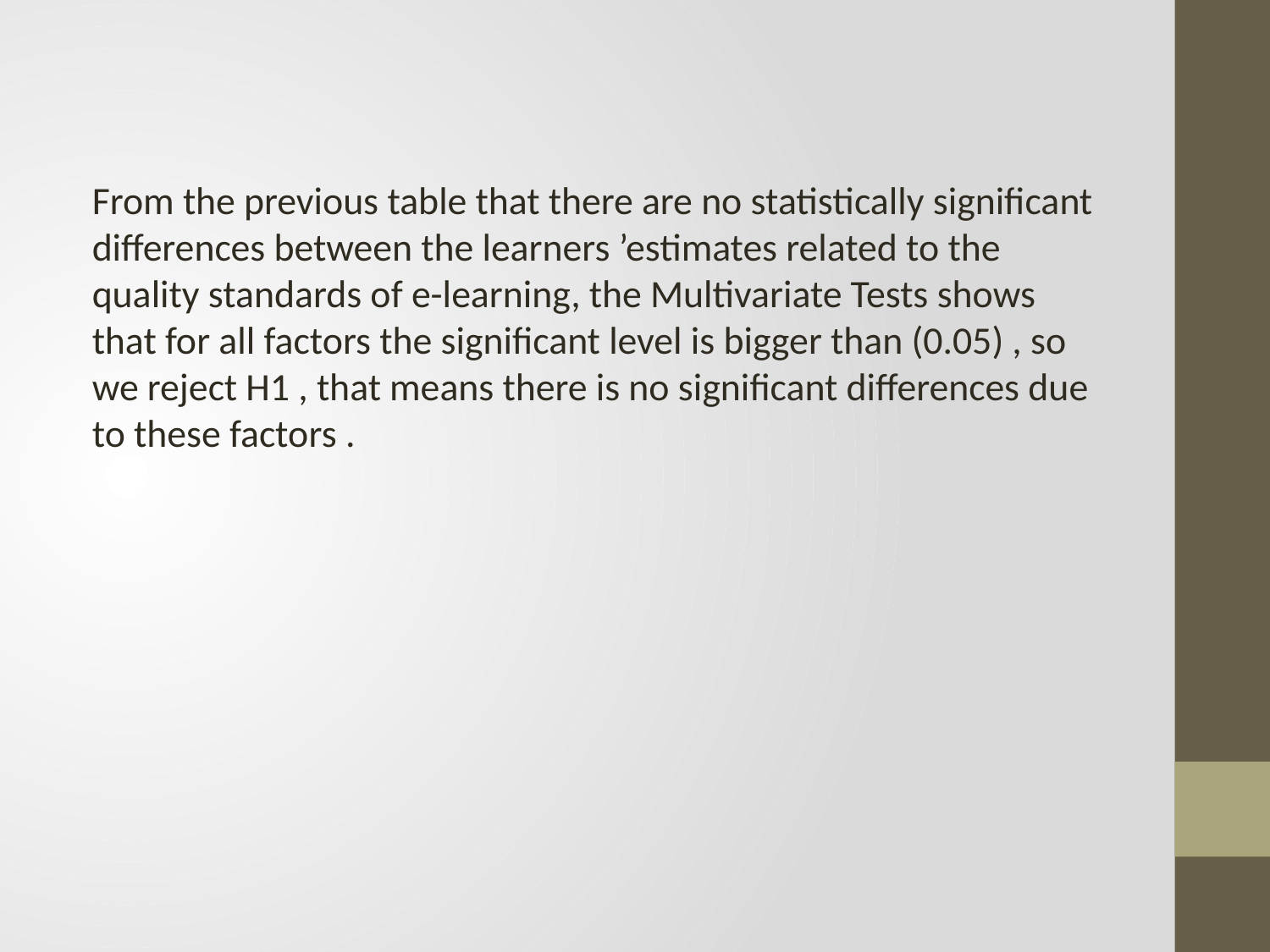

From the previous table that there are no statistically significant differences between the learners ’estimates related to the quality standards of e-learning, the Multivariate Tests shows that for all factors the significant level is bigger than (0.05) , so we reject H1 , that means there is no significant differences due to these factors .